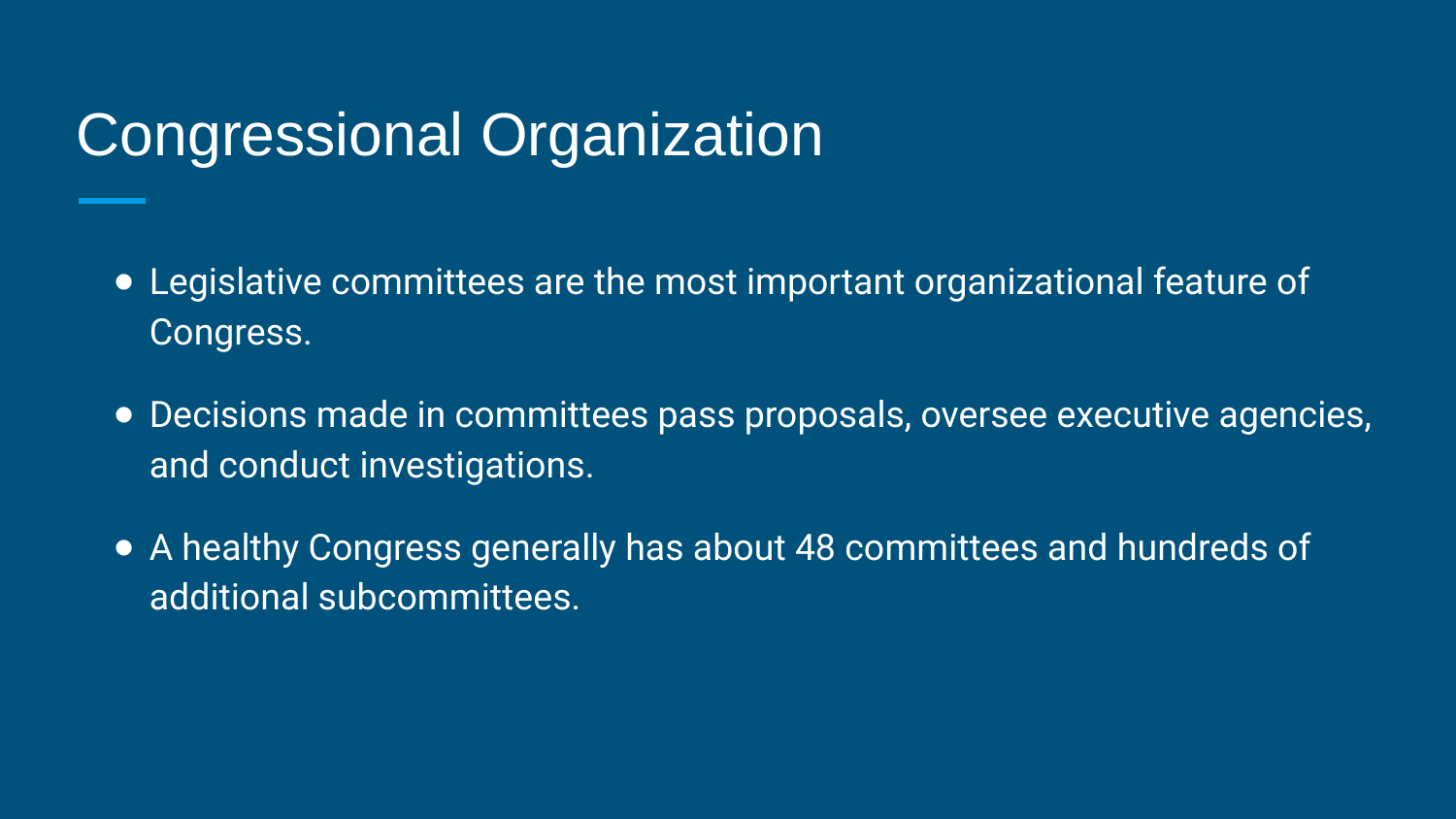

# Congressional Organization
Legislative committees are the most important organizational feature of Congress.
Decisions made in committees pass proposals, oversee executive agencies, and conduct investigations.
A healthy Congress generally has about 48 committees and hundreds of additional subcommittees.